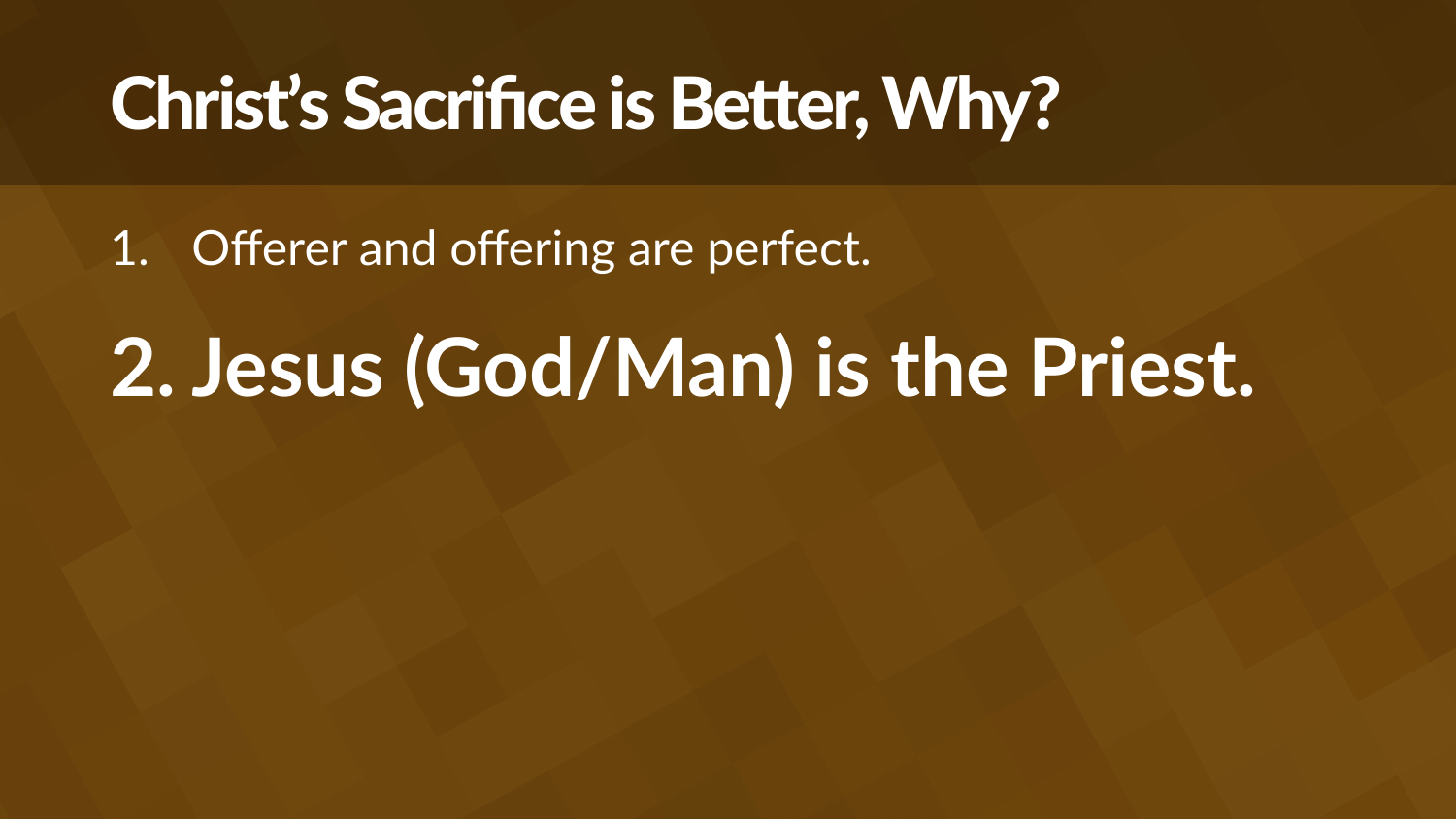

# Christ’s Sacrifice is Better, Why?
Offerer and offering are perfect.
Jesus (God/Man) is the Priest.